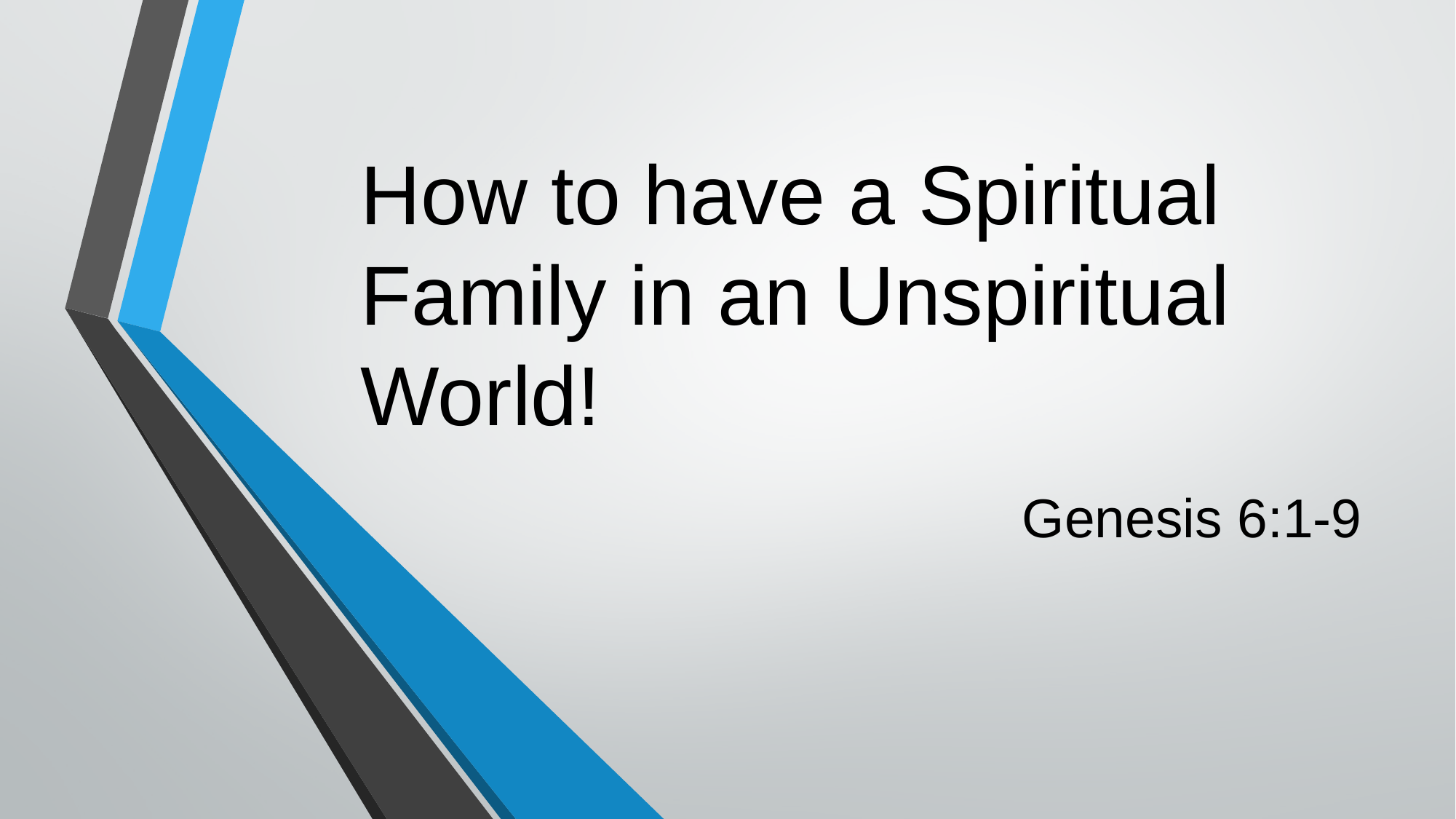

# How to have a Spiritual Family in an Unspiritual World!
Genesis 6:1-9